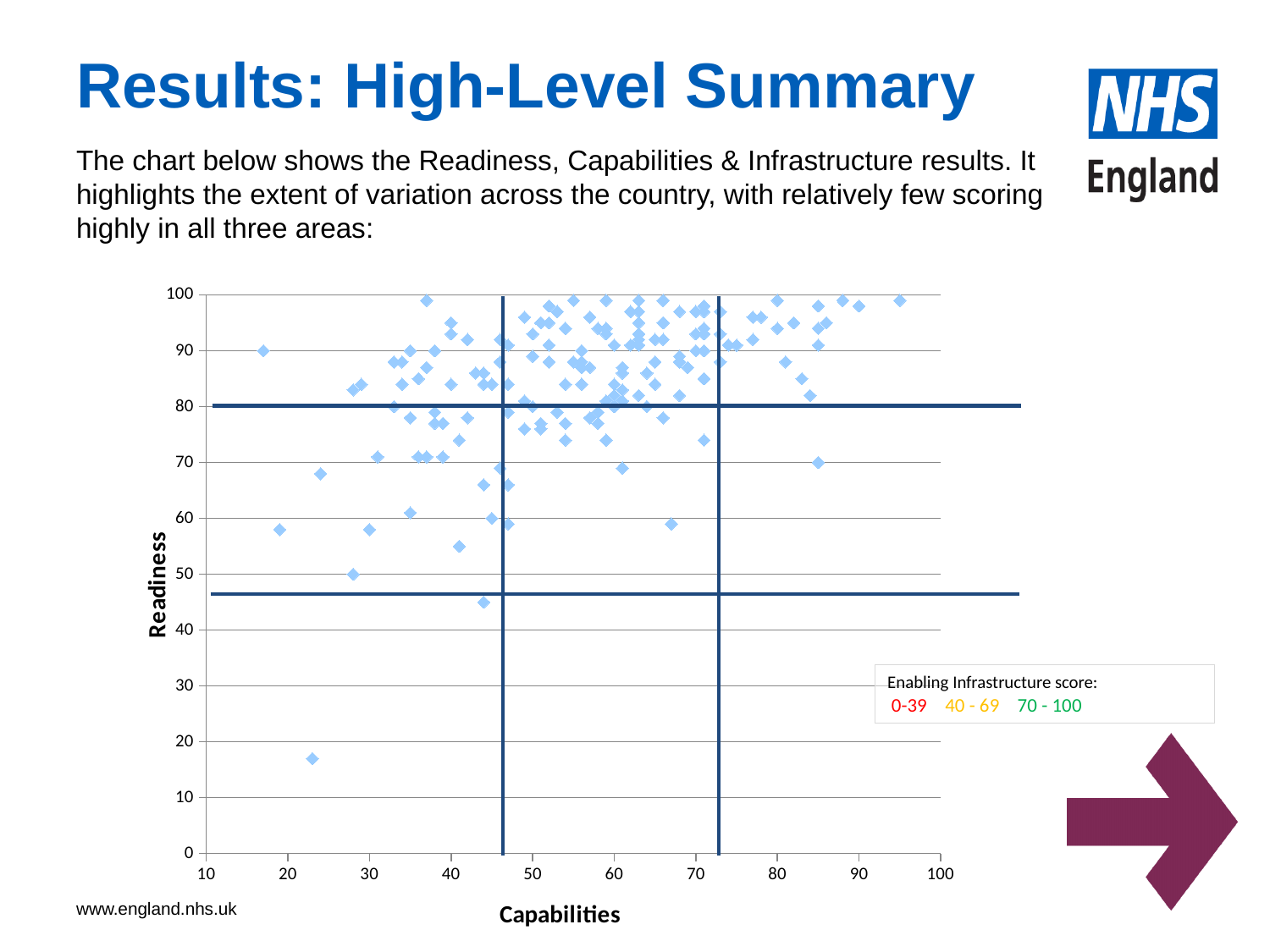

# Results: High-Level Summary
The chart below shows the Readiness, Capabilities & Infrastructure results. It highlights the extent of variation across the country, with relatively few scoring highly in all three areas:

### Chart

| Category |  |  |  |
|---|---|---|---|
Enabling Infrastructure score:
 0-39    40 - 69    70 - 100